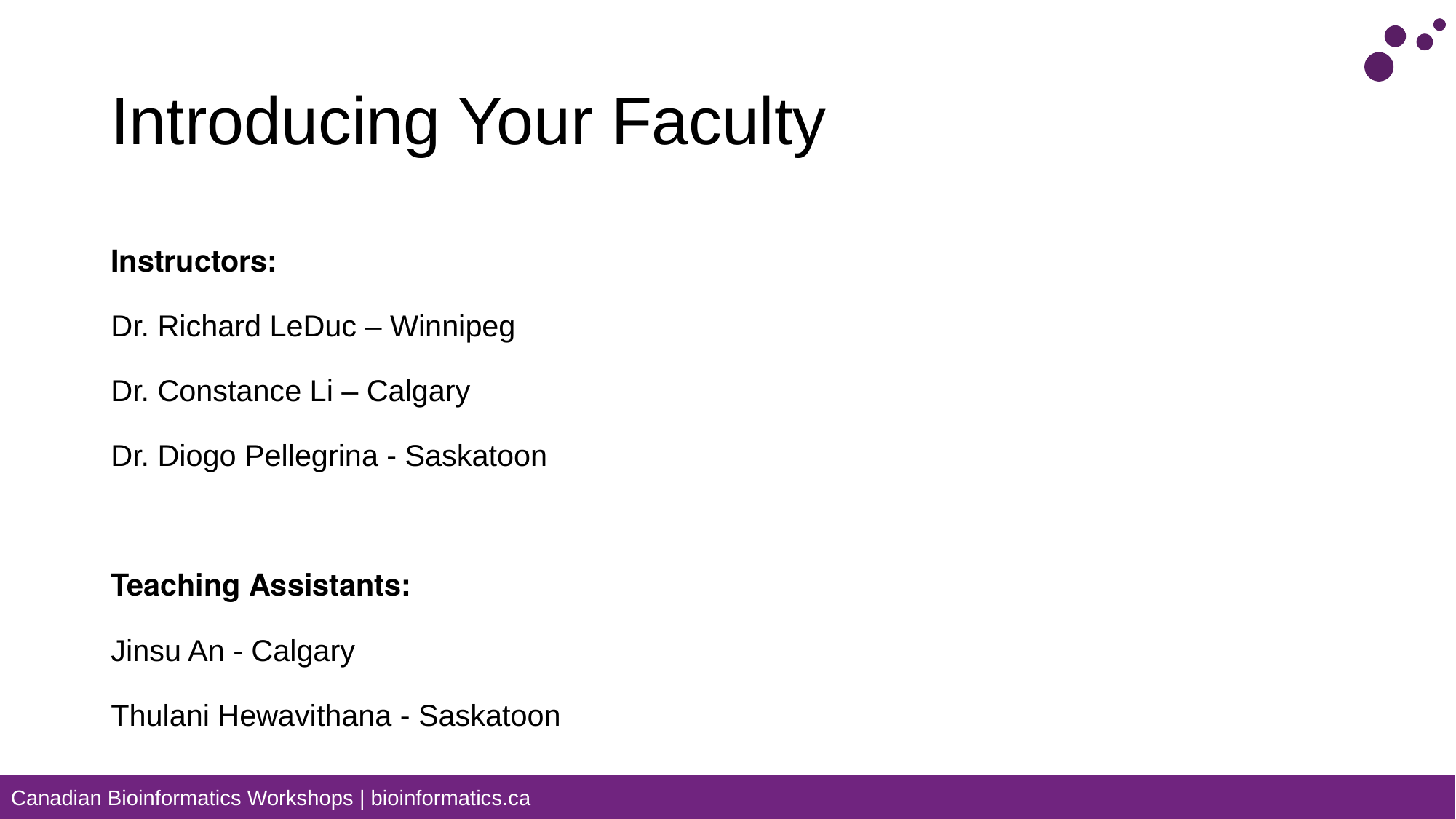

# Introducing Your Faculty
Instructors:
Dr. Richard LeDuc – Winnipeg
Dr. Constance Li – Calgary
Dr. Diogo Pellegrina - Saskatoon

Teaching Assistants:
Jinsu An - Calgary
Thulani Hewavithana - Saskatoon